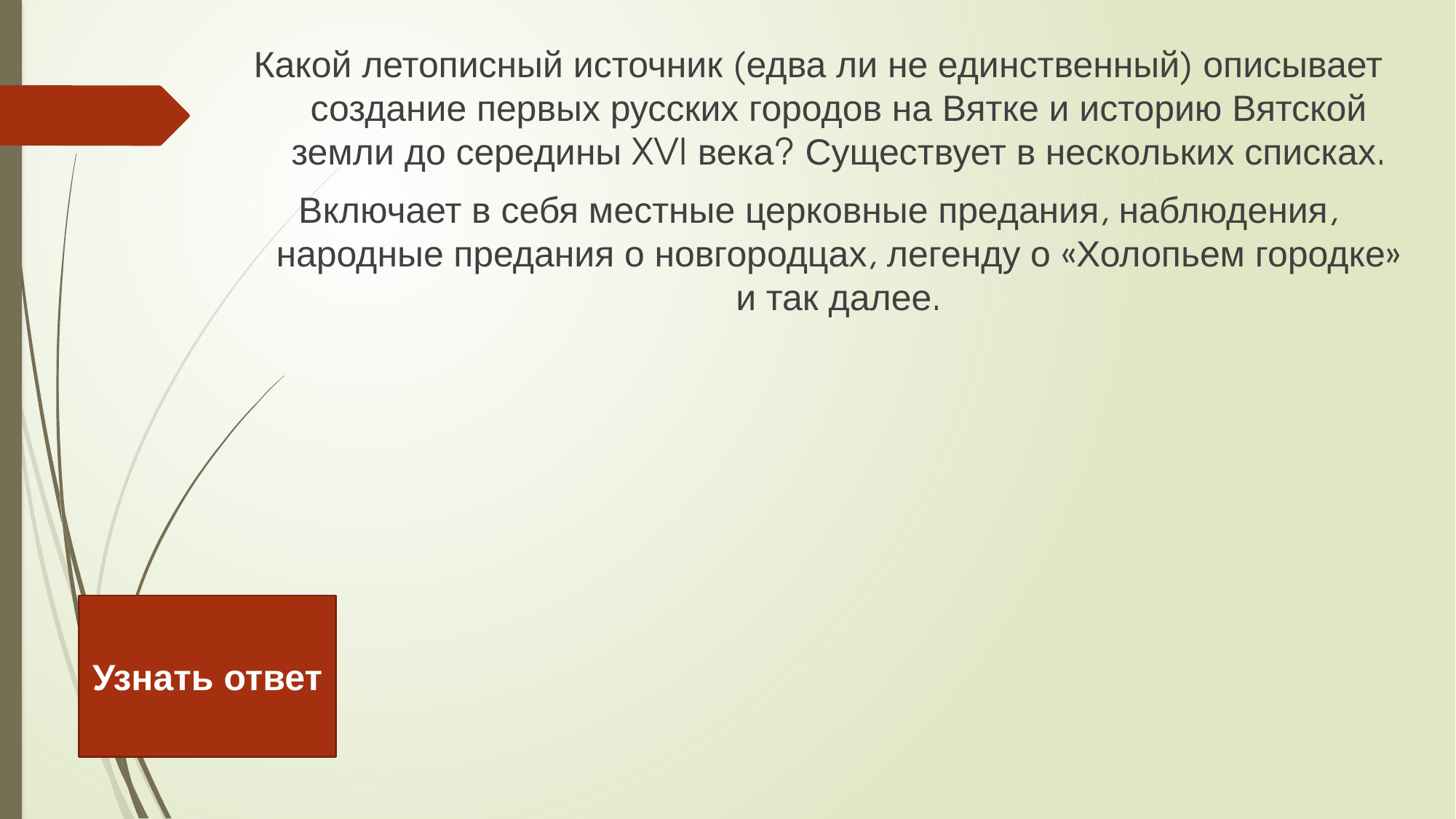

Какой летописный источник (едва ли не единственный) описывает создание первых русских городов на Вятке и историю Вятской земли до середины XVI века? Существует в нескольких списках.
Включает в себя местные церковные предания, наблюдения, народные предания о новгородцах, легенду о «Холопьем городке» и так далее.
Узнать ответ